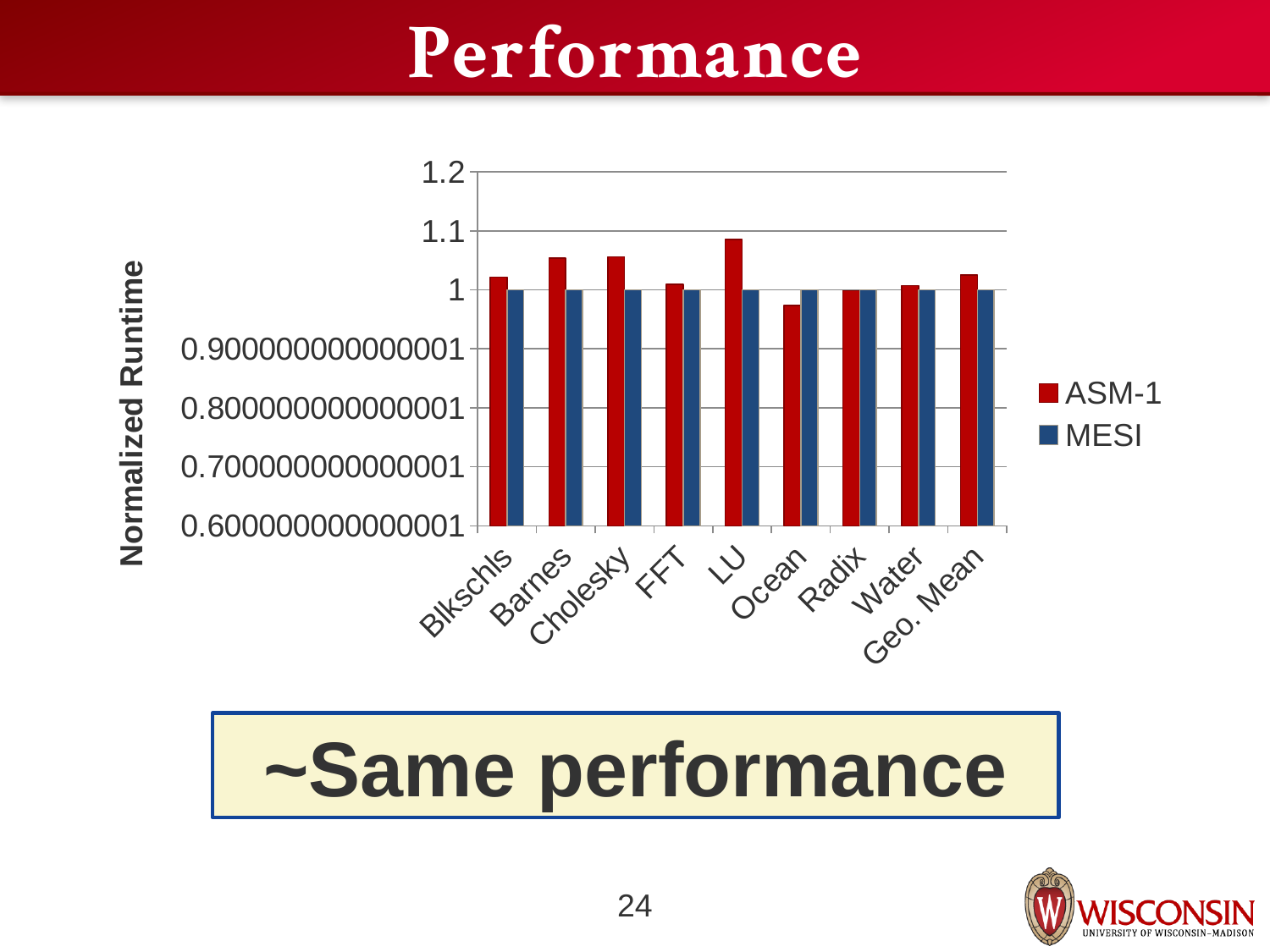

# Performance

### Chart

| Category | ASM-1 | MESI |
|---|---|---|
| Blkschls | 1.021517712355515 | 1.0 |
| Barnes | 1.0541497401070878 | 1.0 |
| Cholesky | 1.0561873088229259 | 1.0 |
| FFT | 1.0094297893990687 | 1.0 |
| LU | 1.0851825335940097 | 1.0 |
| Ocean | 0.9738999438449862 | 1.0 |
| Radix | 0.9989131270686893 | 1.0 |
| Water | 1.0073673549128392 | 1.0 |
| Geo. Mean | 1.0252676390673618 | 1.0 |
~Same performance